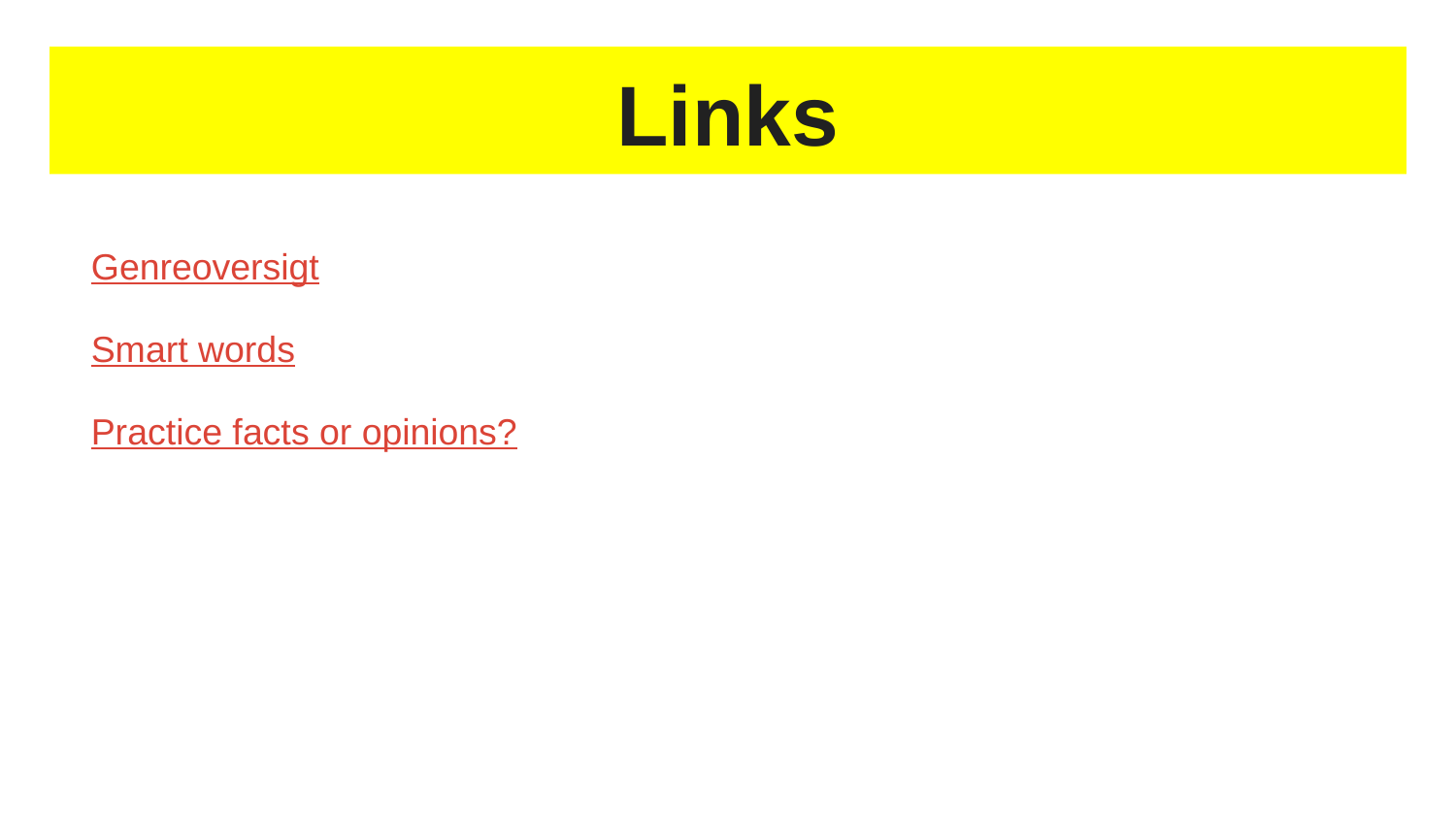

# Links
Genreoversigt
Smart words
Practice facts or opinions?